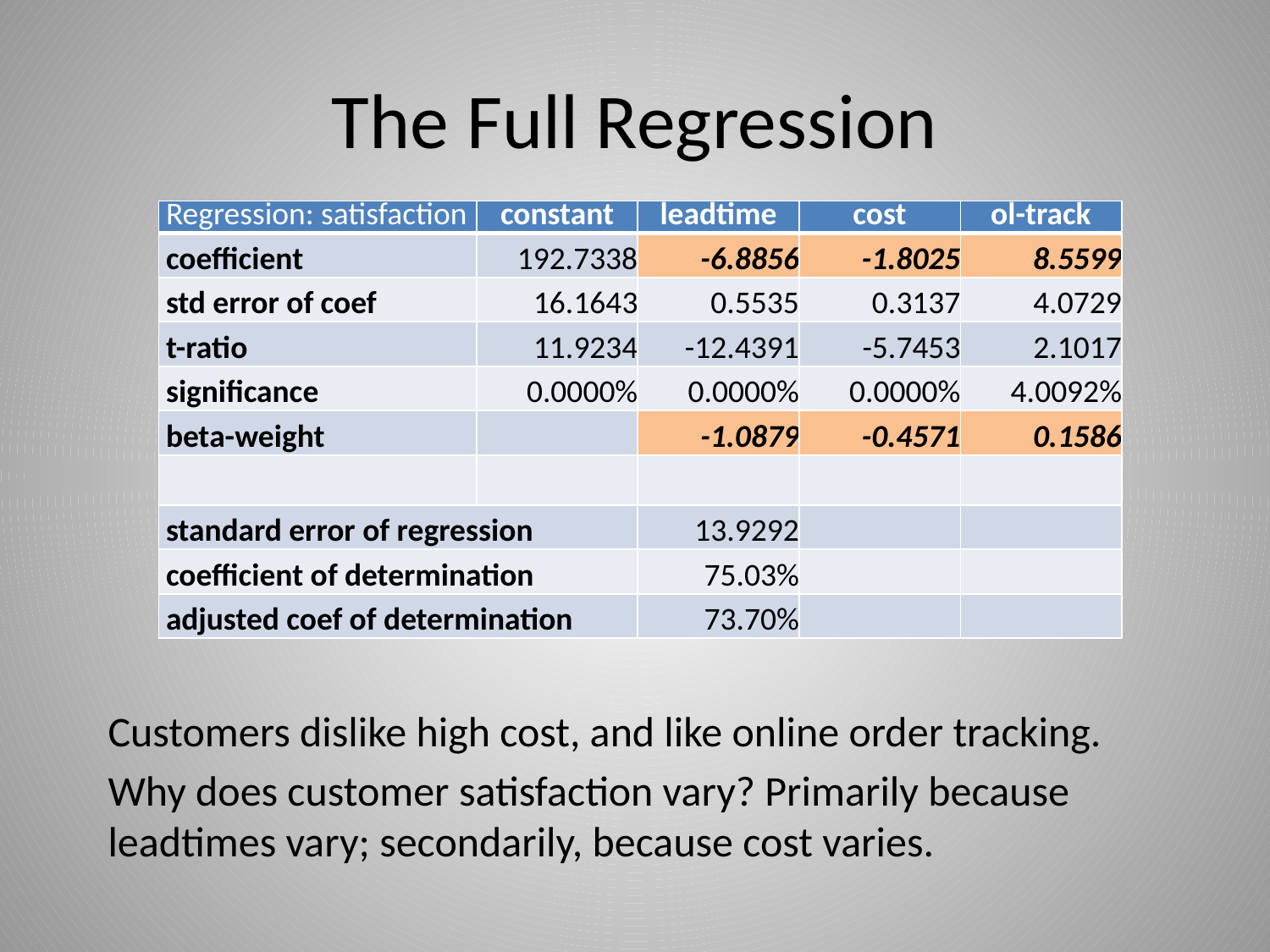

# The Full Regression
| Regression: satisfaction | constant | leadtime | cost | ol-track |
| --- | --- | --- | --- | --- |
| coefficient | 192.7338 | -6.8856 | -1.8025 | 8.5599 |
| std error of coef | 16.1643 | 0.5535 | 0.3137 | 4.0729 |
| t-ratio | 11.9234 | -12.4391 | -5.7453 | 2.1017 |
| significance | 0.0000% | 0.0000% | 0.0000% | 4.0092% |
| beta-weight |  | -1.0879 | -0.4571 | 0.1586 |
|  |  |  |  |  |
| standard error of regression |  | 13.9292 |  |  |
| coefficient of determination |  | 75.03% |  |  |
| adjusted coef of determination |  | 73.70% |  |  |
Customers dislike high cost, and like online order tracking.
Why does customer satisfaction vary? Primarily because leadtimes vary; secondarily, because cost varies.